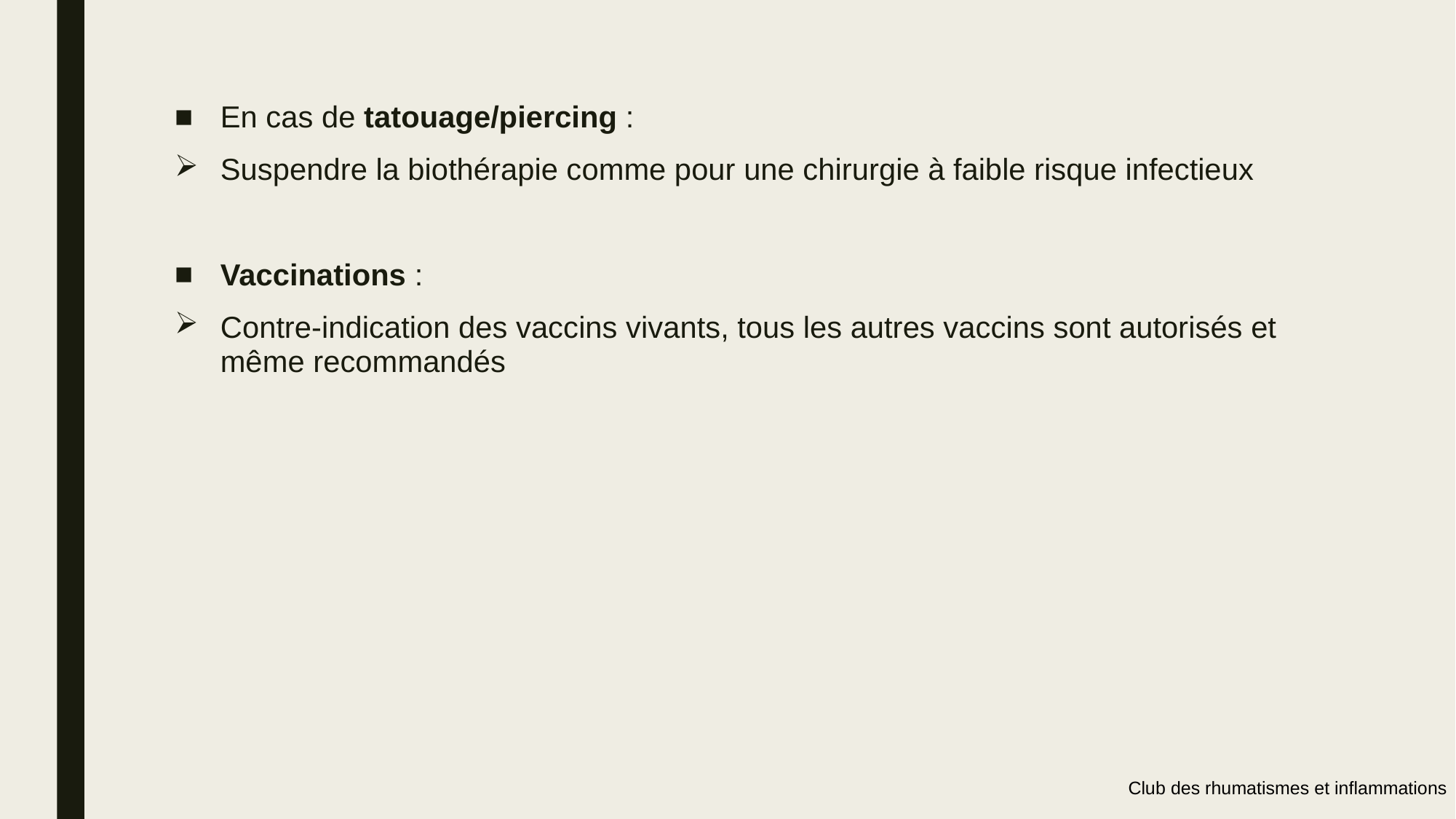

En cas de tatouage/piercing :
Suspendre la biothérapie comme pour une chirurgie à faible risque infectieux

Vaccinations :
Contre-indication des vaccins vivants, tous les autres vaccins sont autorisés et même recommandés

Club des rhumatismes et inflammations